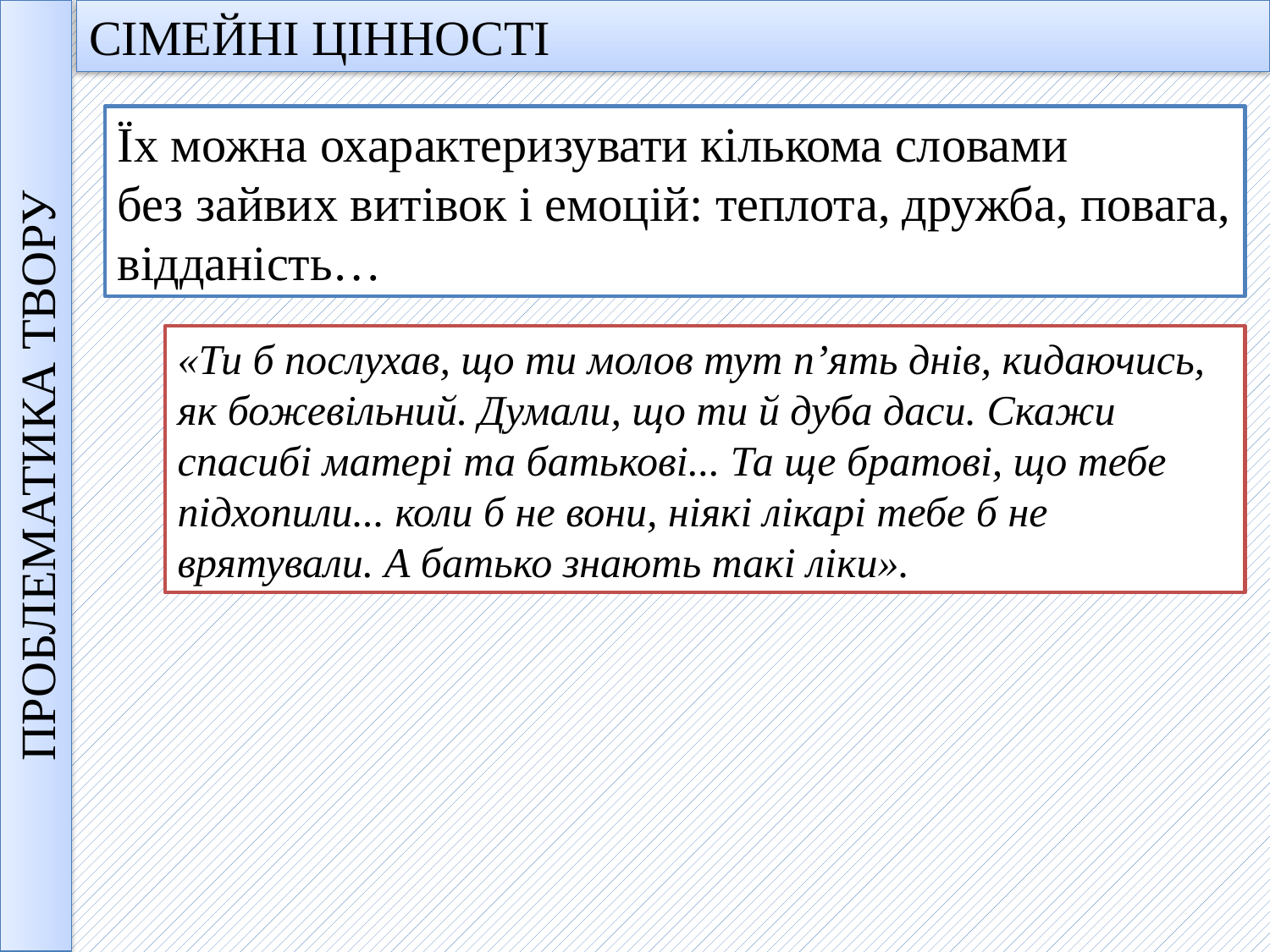

СІМЕЙНІ ЦІННОСТІ
Їх можна охарактеризувати кількома словами
без зайвих витівок і емоцій: теплота, дружба, повага, відданість…
«Ти б послухав, що ти молов тут п’ять днів, кидаючись, як божевільний. Думали, що ти й дуба даси. Скажи спасибі матері та батькові... Та ще братові, що тебе підхопили... коли б не вони, ніякі лікарі тебе б не врятували. А батько знають такі ліки».
ПРОБЛЕМАТИКА ТВОРУ